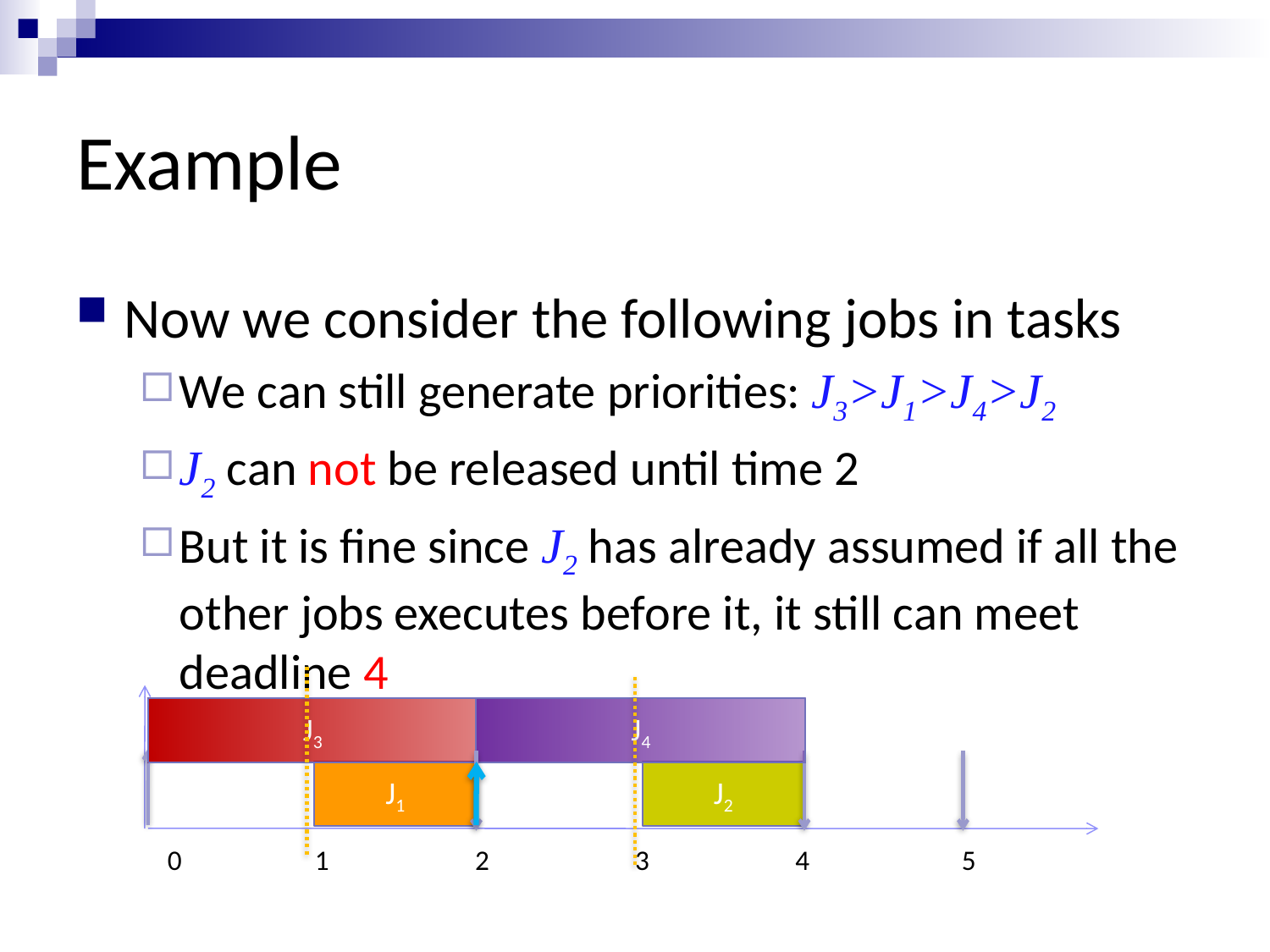

# Example
Now we consider the following jobs in tasks
We can still generate priorities: J3>J1>J4>J2
J2 can not be released until time 2
But it is fine since J2 has already assumed if all the other jobs executes before it, it still can meet deadline 4
J3
J4
J1
J2
0                     1                       2                       3                       4                        5